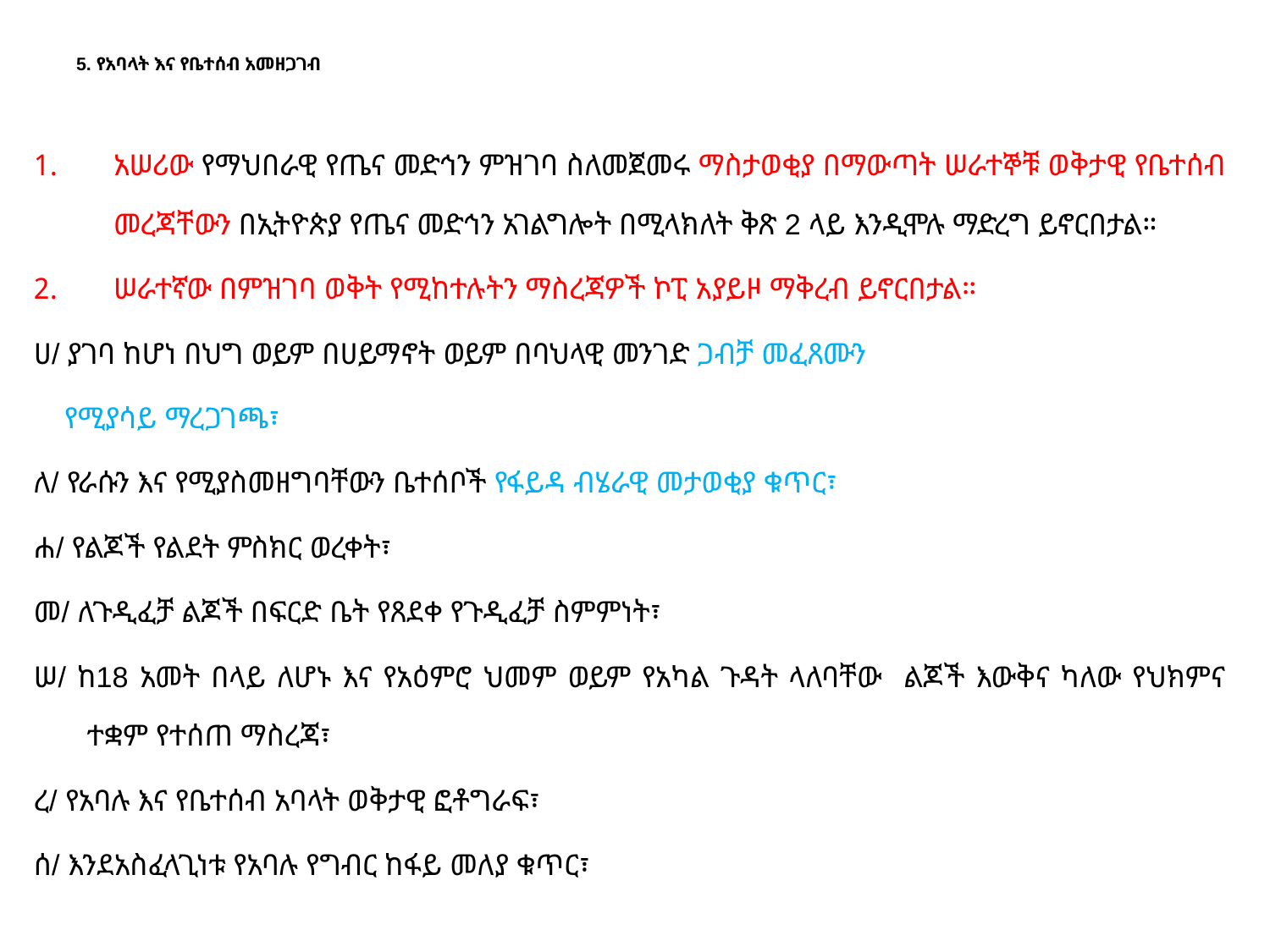

# 5. የአባላት እና የቤተሰብ አመዘጋገብ
አሠሪው የማህበራዊ የጤና መድኅን ምዝገባ ስለመጀመሩ ማስታወቂያ በማውጣት ሠራተኞቹ ወቅታዊ የቤተሰብ መረጃቸውን በኢትዮጵያ የጤና መድኅን አገልግሎት በሚላክለት ቅጽ 2 ላይ እንዲሞሉ ማድረግ ይኖርበታል።
ሠራተኛው በምዝገባ ወቅት የሚከተሉትን ማስረጃዎች ኮፒ አያይዞ ማቅረብ ይኖርበታል።
ሀ/ ያገባ ከሆነ በህግ ወይም በሀይማኖት ወይም በባህላዊ መንገድ ጋብቻ መፈጸሙን
    የሚያሳይ ማረጋገጫ፣
ለ/ የራሱን እና የሚያስመዘግባቸውን ቤተሰቦች የፋይዳ ብሄራዊ መታወቂያ ቁጥር፣
ሐ/ የልጆች የልደት ምስክር ወረቀት፣
መ/ ለጉዲፈቻ ልጆች በፍርድ ቤት የጸደቀ የጉዲፈቻ ስምምነት፣
ሠ/ ከ18 አመት በላይ ለሆኑ እና የአዕምሮ ህመም ወይም የአካል ጉዳት ላለባቸው  ልጆች እውቅና ካለው የህክምና ተቋም የተሰጠ ማስረጃ፣
ረ/ የአባሉ እና የቤተሰብ አባላት ወቅታዊ ፎቶግራፍ፣
ሰ/ እንደአስፈላጊነቱ የአባሉ የግብር ከፋይ መለያ ቁጥር፣